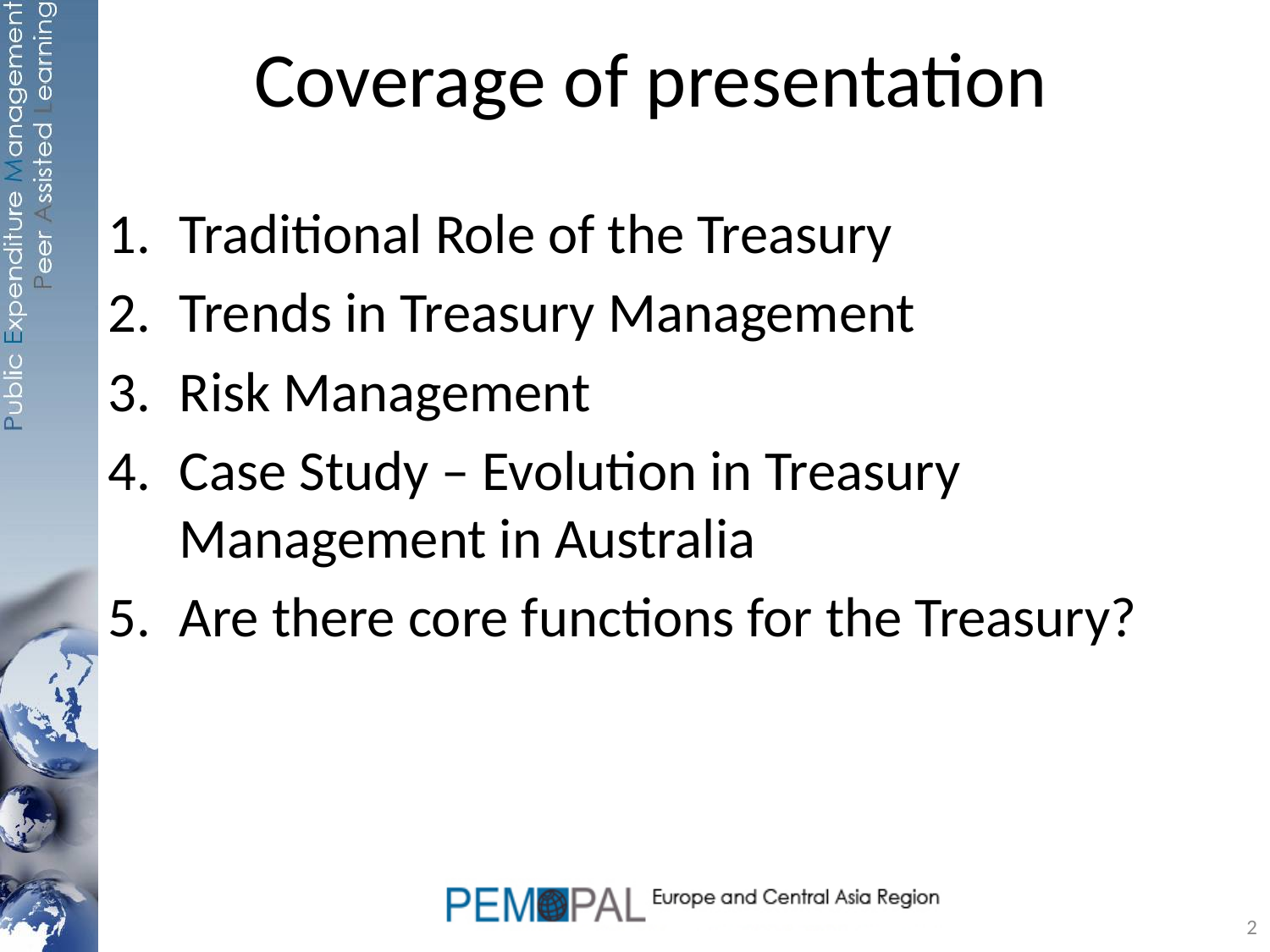

# Coverage of presentation
Traditional Role of the Treasury
Trends in Treasury Management
Risk Management
Case Study – Evolution in Treasury Management in Australia
Are there core functions for the Treasury?

2